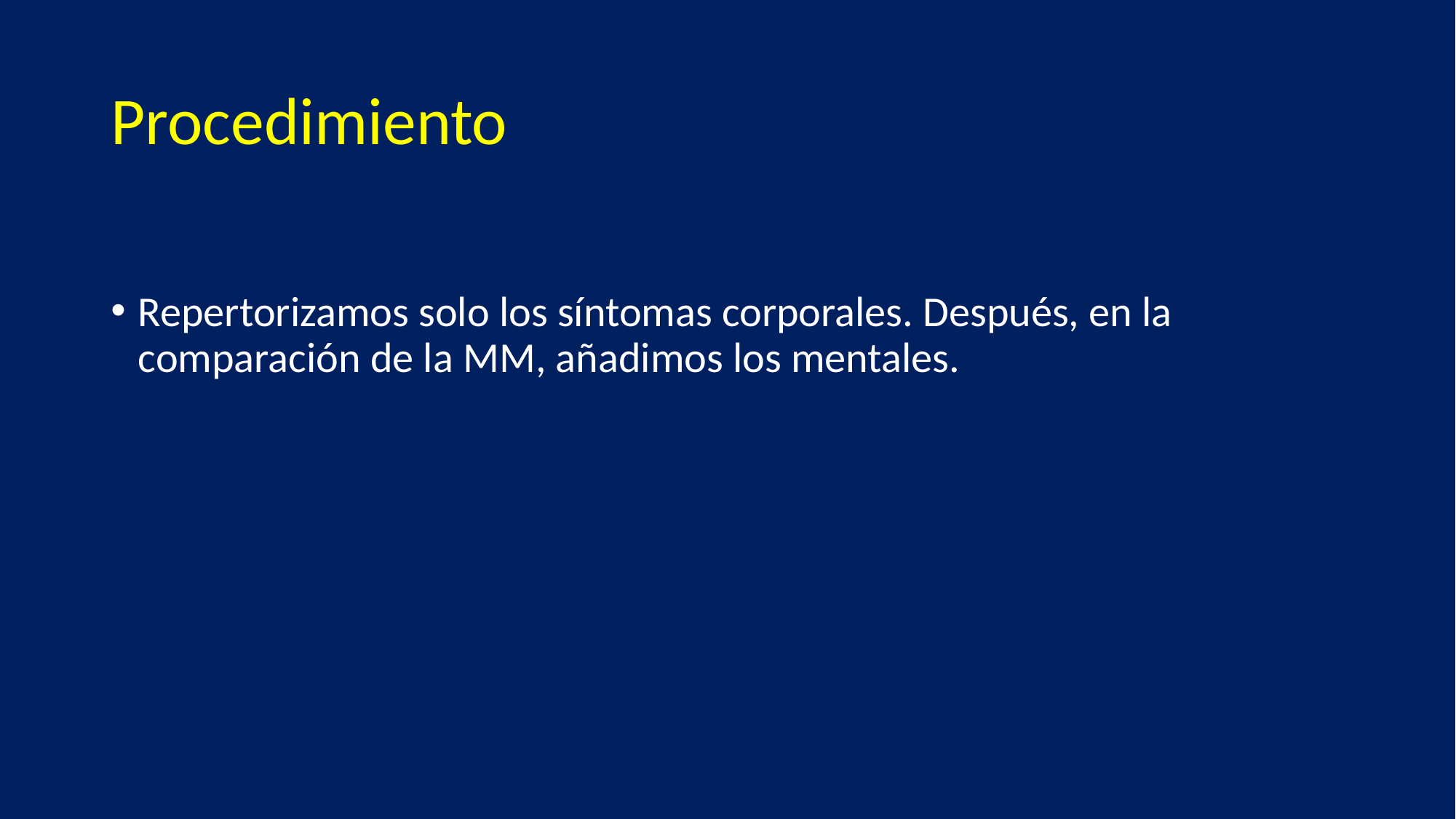

# Procedimiento

Repertorizamos solo los síntomas corporales. Después, en la comparación de la MM, añadimos los mentales.